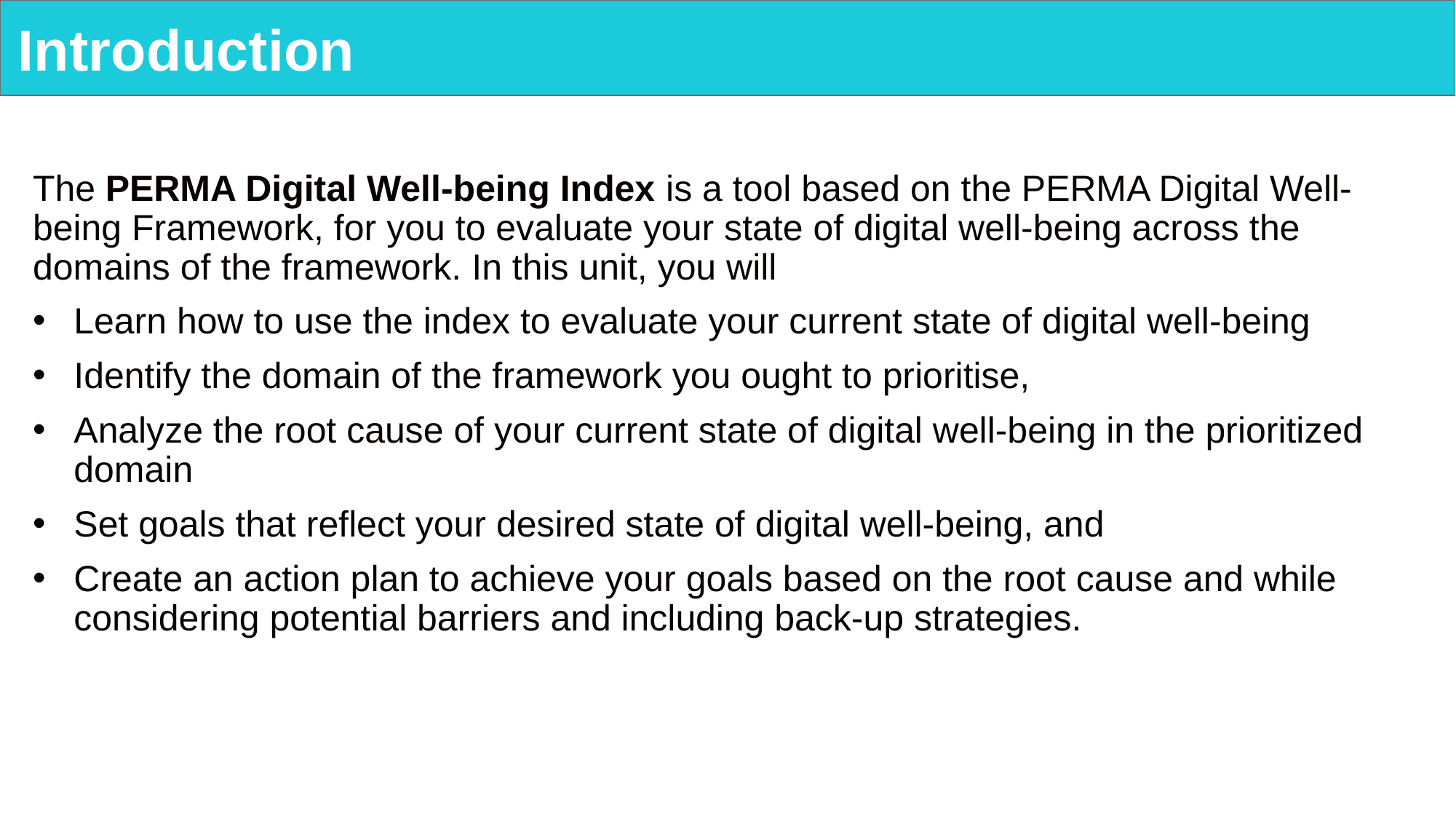

# Introduction

The PERMA Digital Well-being Index is a tool based on the PERMA Digital Well-being Framework, for you to evaluate your state of digital well-being across the domains of the framework. In this unit, you will
Learn how to use the index to evaluate your current state of digital well-being
Identify the domain of the framework you ought to prioritise,
Analyze the root cause of your current state of digital well-being in the prioritized domain
Set goals that reflect your desired state of digital well-being, and
Create an action plan to achieve your goals based on the root cause and while considering potential barriers and including back-up strategies.